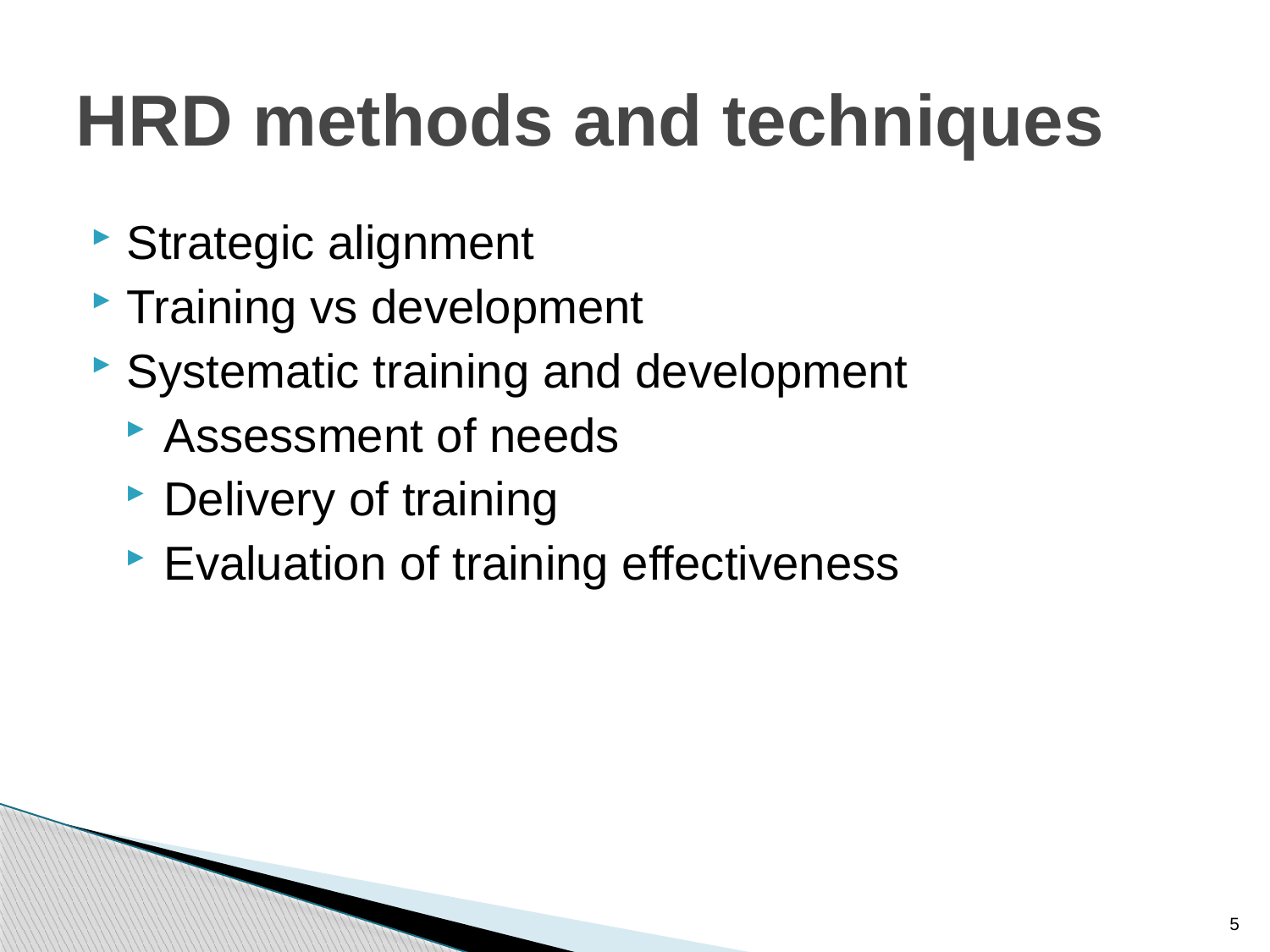

# HRD methods and techniques
Strategic alignment
Training vs development
Systematic training and development
Assessment of needs
Delivery of training
Evaluation of training effectiveness
5